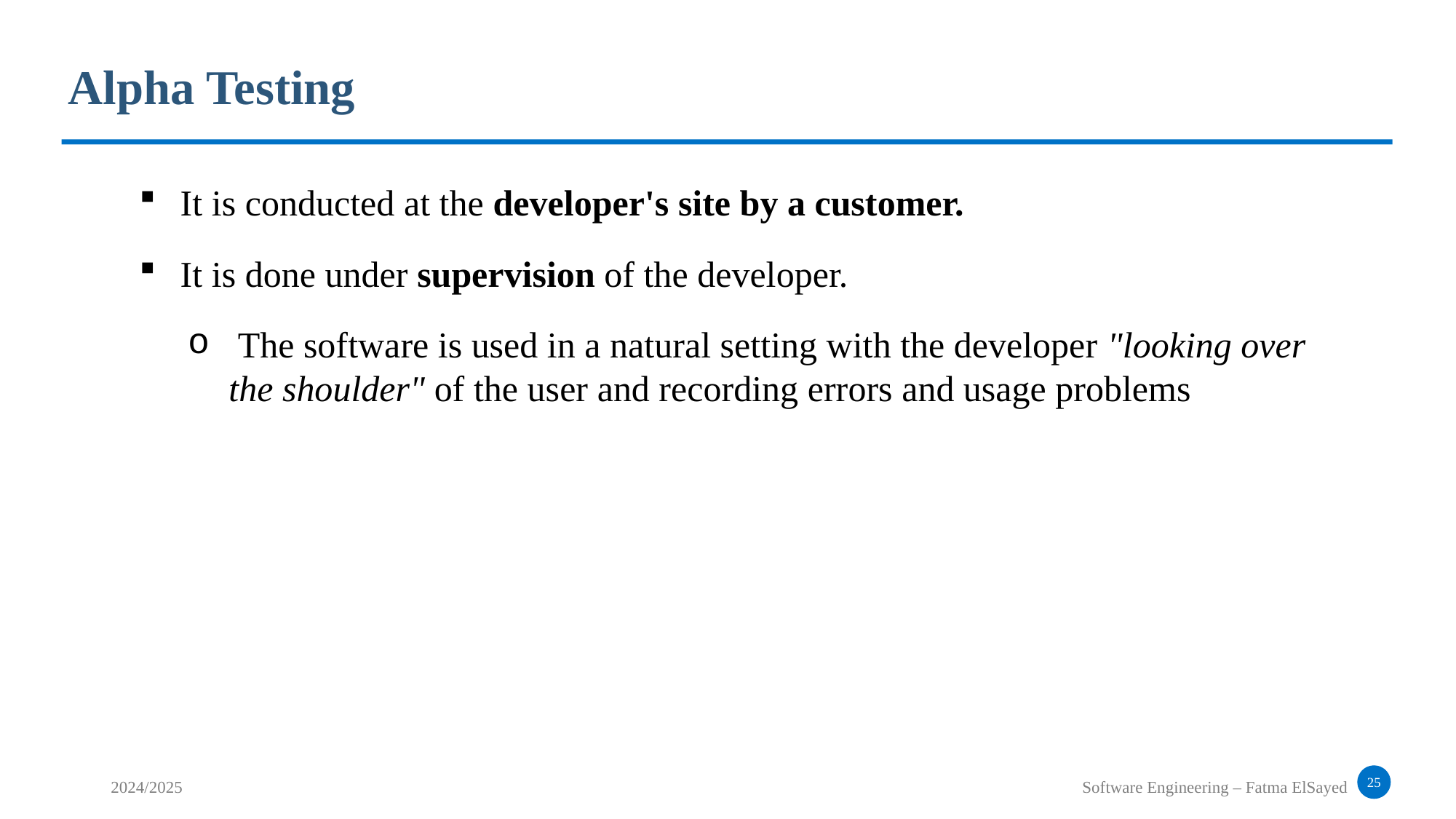

Alpha Testing
It is conducted at the developer's site by a customer.
It is done under supervision of the developer.
 The software is used in a natural setting with the developer "looking over the shoulder" of the user and recording errors and usage problems
25